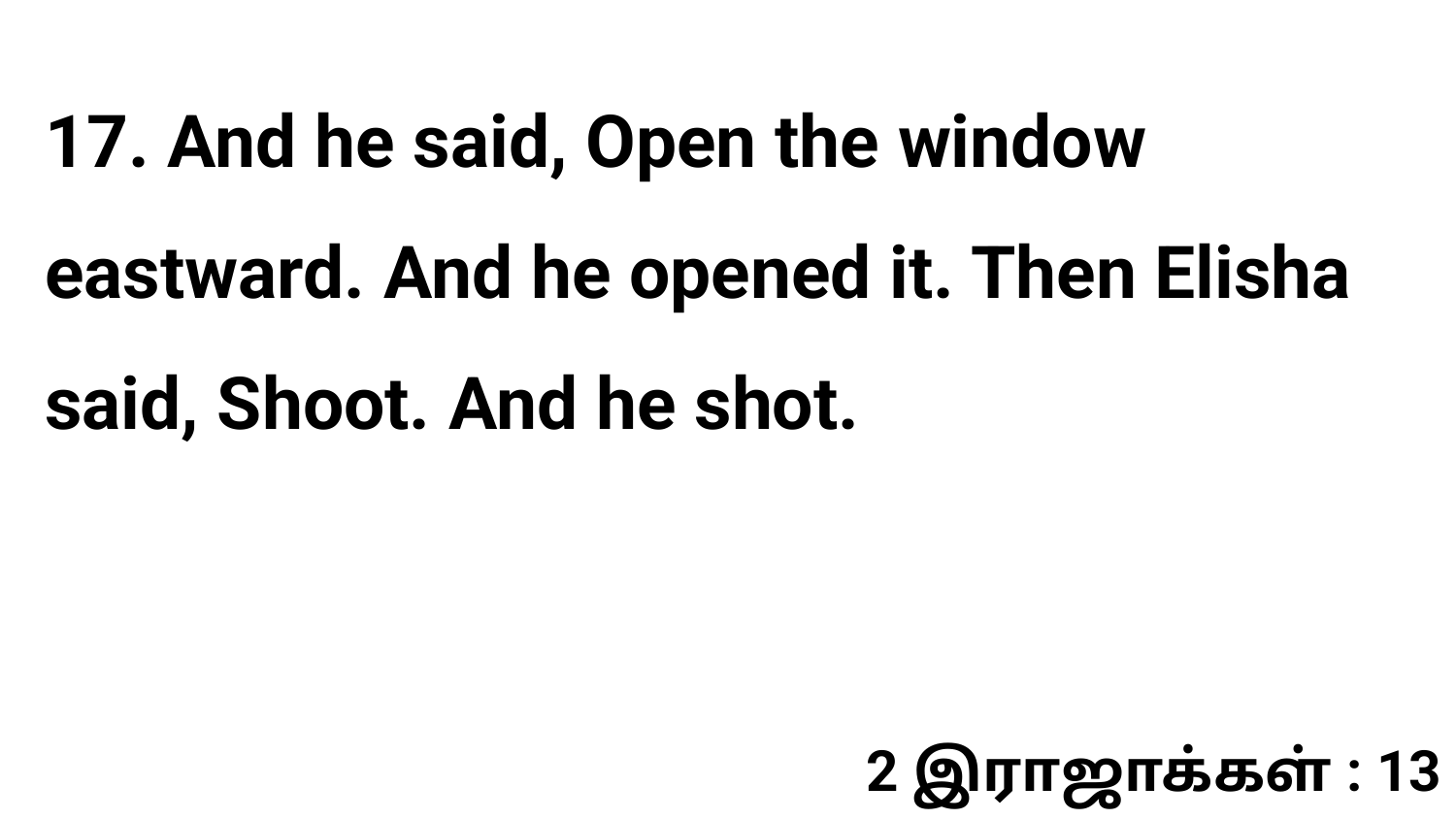

17. And he said, Open the window eastward. And he opened it. Then Elisha said, Shoot. And he shot.
2 இராஜாக்கள் : 13